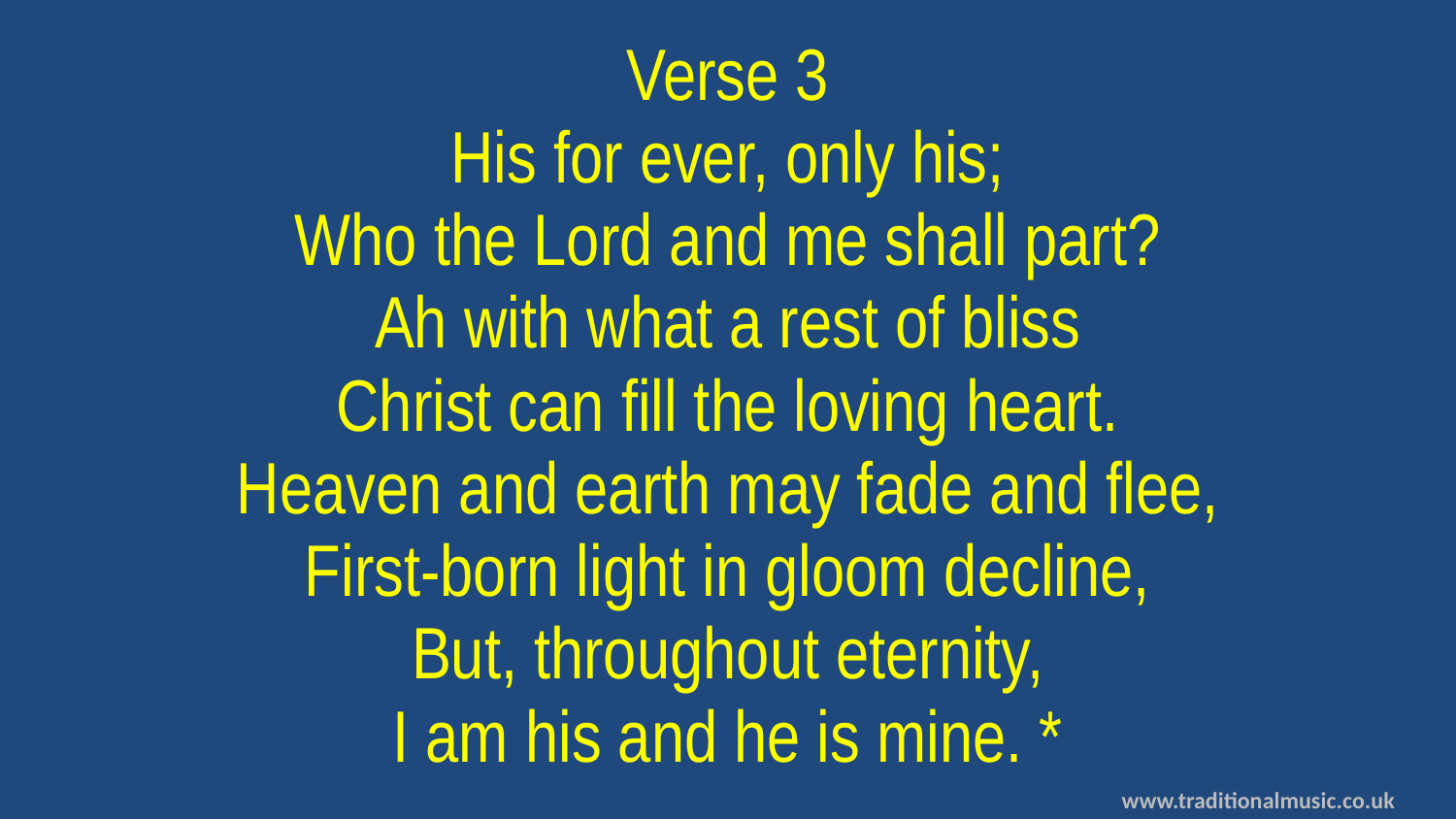

Verse 3
His for ever, only his;
Who the Lord and me shall part?
Ah with what a rest of bliss
Christ can fill the loving heart.
Heaven and earth may fade and flee,
First-born light in gloom decline,
But, throughout eternity,
I am his and he is mine. *